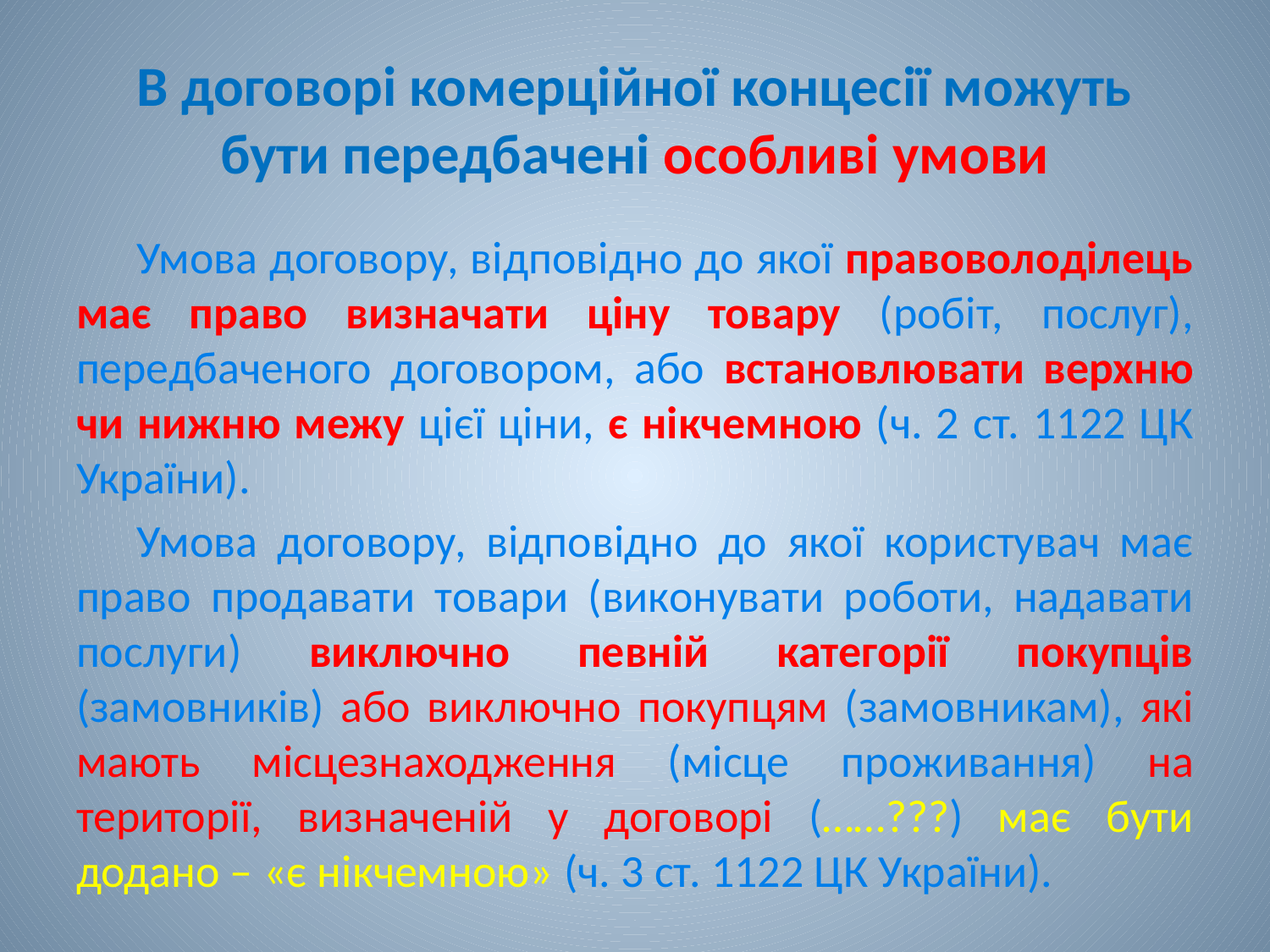

# В договорі комерційної концесії можуть бути передбачені особливі умови
Умова договору, відповідно до якої правоволоділець має право визначати ціну товару (робіт, послуг), передбаченого договором, або встановлювати верхню чи нижню межу цієї ціни, є нікчемною (ч. 2 ст. 1122 ЦК України).
Умова договору, відповідно до якої користувач має право продавати товари (виконувати роботи, надавати послуги) виключно певній категорії покупців (замовників) або виключно покупцям (замовникам), які мають місцезнаходження (місце проживання) на території, визначеній у договорі (……???) має бути додано – «є нікчемною» (ч. 3 ст. 1122 ЦК України).